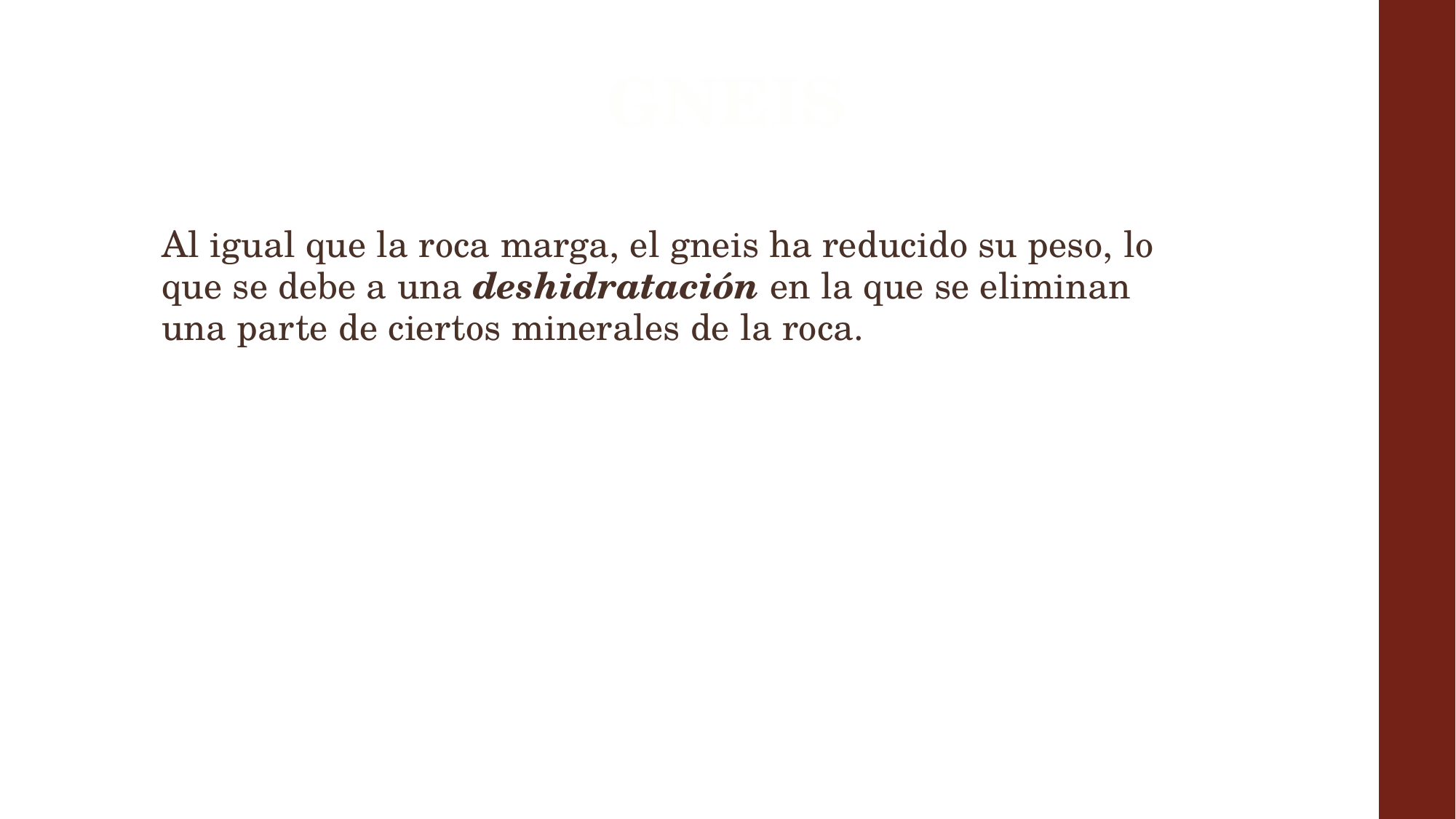

# GNEIS
Al igual que la roca marga, el gneis ha reducido su peso, lo que se debe a una deshidratación en la que se eliminan una parte de ciertos minerales de la roca.